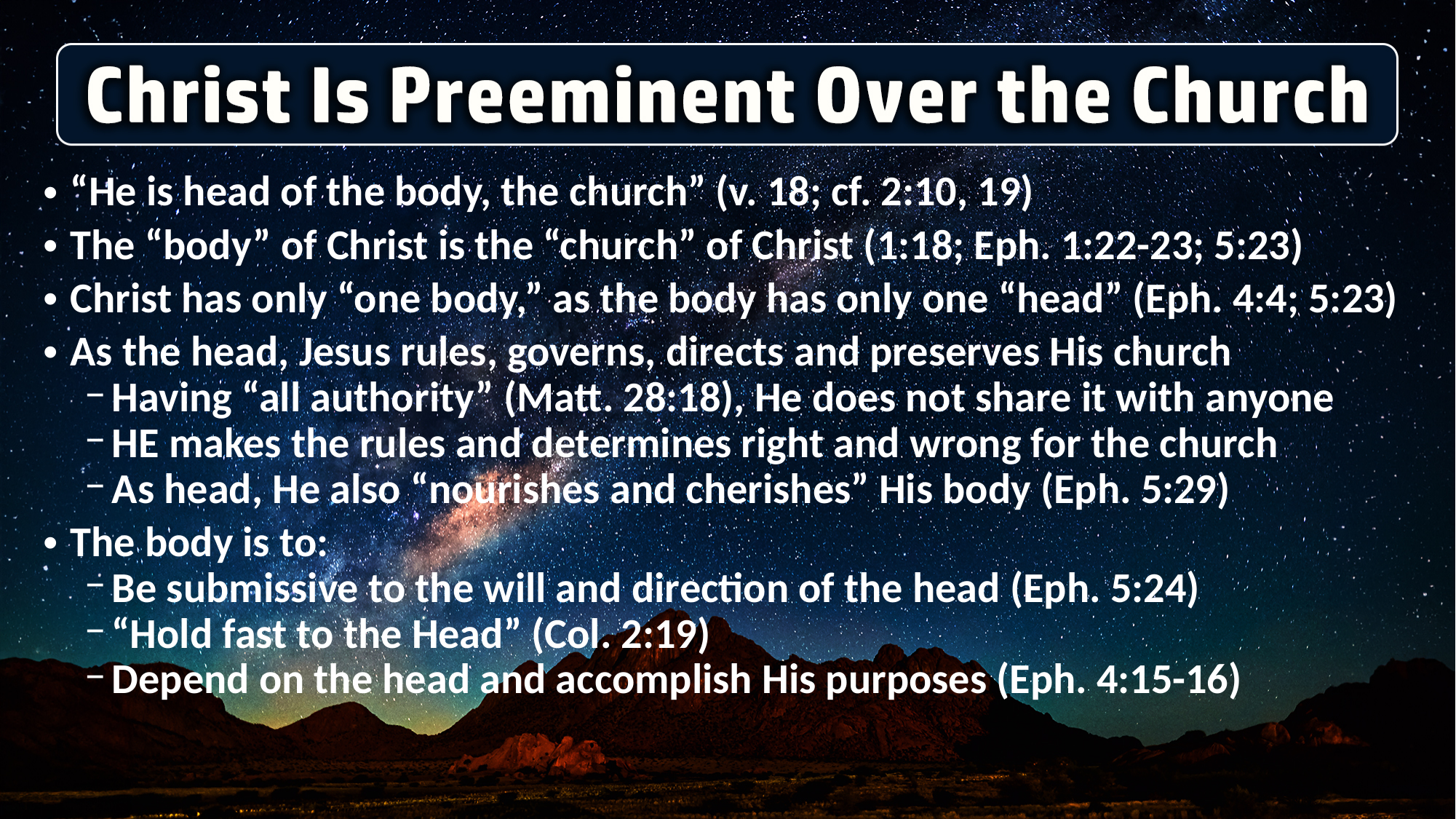

“He is head of the body, the church” (v. 18; cf. 2:10, 19)
The “body” of Christ is the “church” of Christ (1:18; Eph. 1:22-23; 5:23)
Christ has only “one body,” as the body has only one “head” (Eph. 4:4; 5:23)
As the head, Jesus rules, governs, directs and preserves His church
Having “all authority” (Matt. 28:18), He does not share it with anyone
HE makes the rules and determines right and wrong for the church
As head, He also “nourishes and cherishes” His body (Eph. 5:29)
The body is to:
Be submissive to the will and direction of the head (Eph. 5:24)
“Hold fast to the Head” (Col. 2:19)
Depend on the head and accomplish His purposes (Eph. 4:15-16)